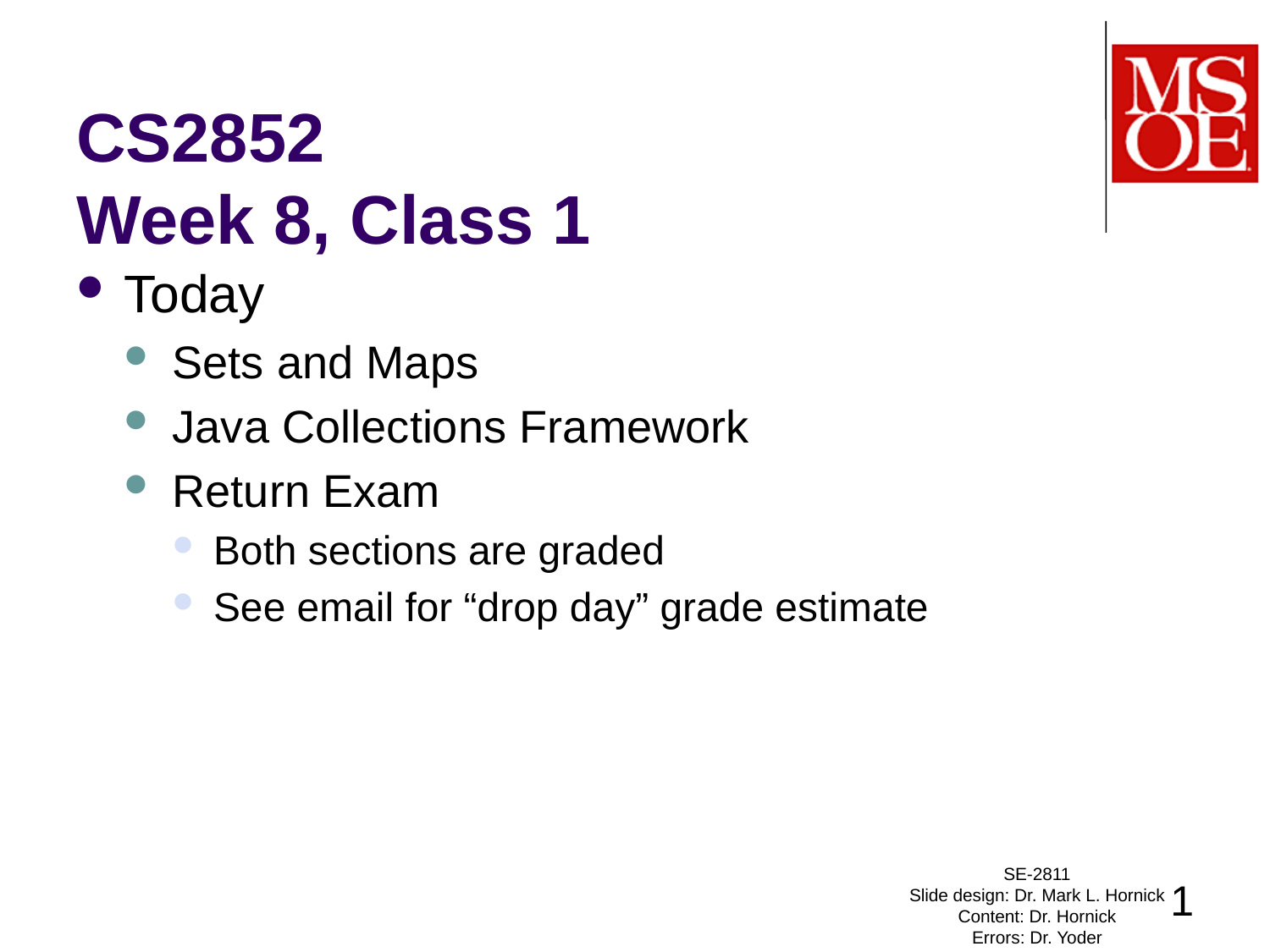

# CS2852 Week 8, Class 1
Today
Sets and Maps
Java Collections Framework
Return Exam
Both sections are graded
See email for “drop day” grade estimate
SE-2811
Slide design: Dr. Mark L. Hornick
Content: Dr. Hornick
Errors: Dr. Yoder
1